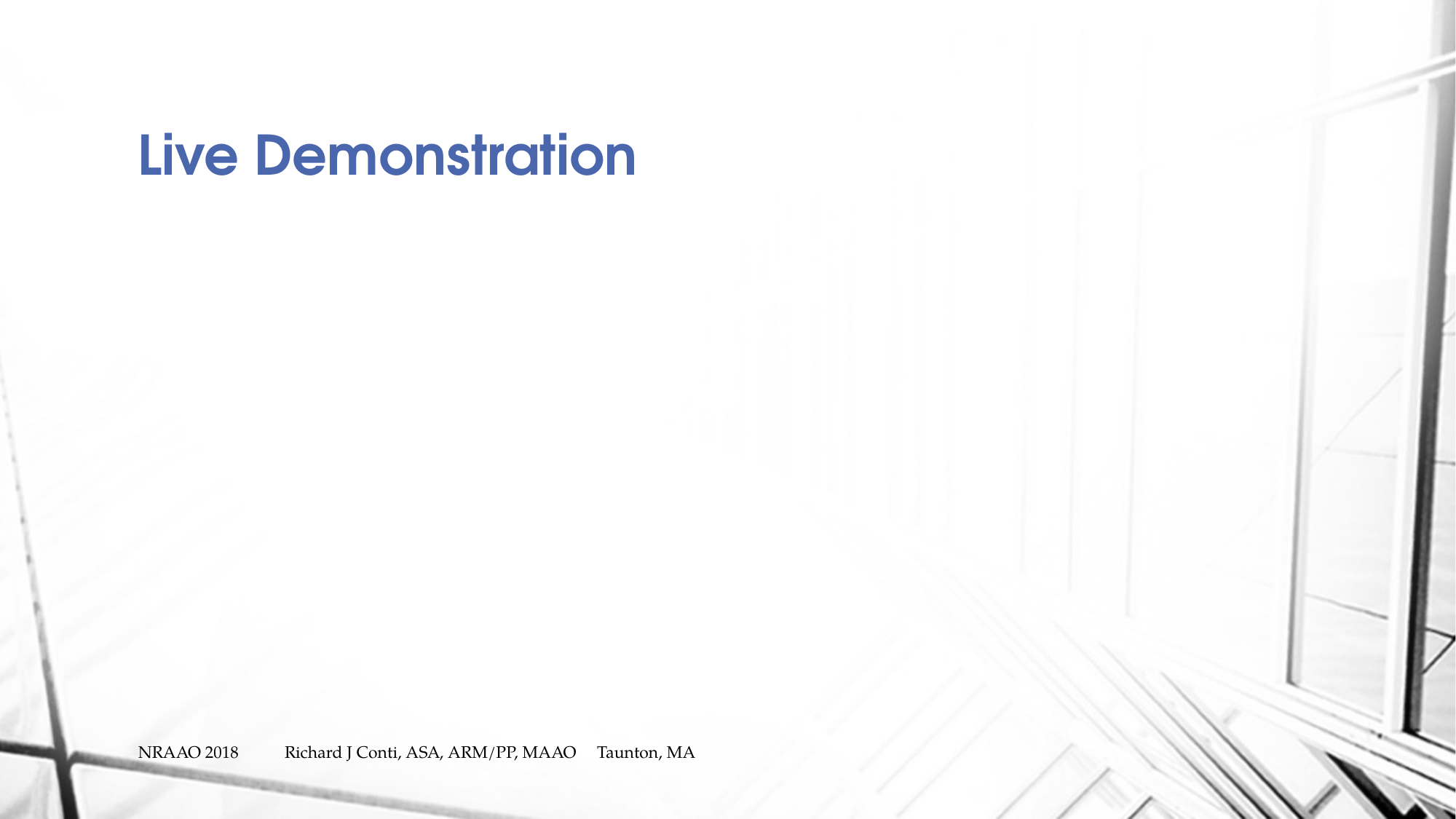

# Live Demonstration
NRAAO 2018           Richard J Conti, ASA, ARM/PP, MAAO     Taunton, MA